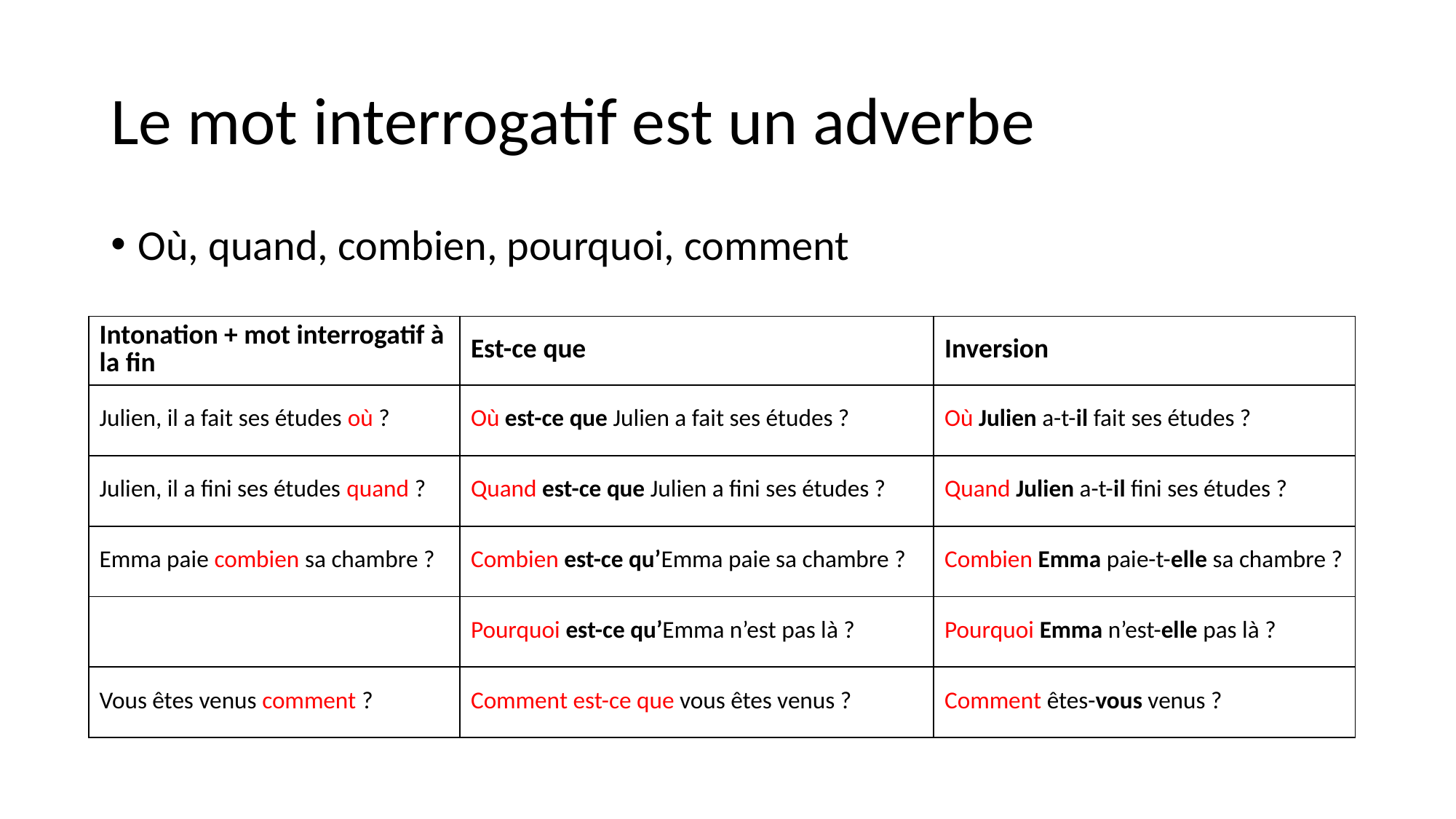

# Le mot interrogatif est un adverbe
Où, quand, combien, pourquoi, comment

| Intonation + mot interrogatif à la fin | Est-ce que | Inversion |
| --- | --- | --- |
| Julien, il a fait ses études où ? | Où est-ce que Julien a fait ses études ? | Où Julien a-t-il fait ses études ? |
| Julien, il a fini ses études quand ? | Quand est-ce que Julien a fini ses études ? | Quand Julien a-t-il fini ses études ? |
| Emma paie combien sa chambre ? | Combien est-ce qu’Emma paie sa chambre ? | Combien Emma paie-t-elle sa chambre ? |
|  | Pourquoi est-ce qu’Emma n’est pas là ? | Pourquoi Emma n’est-elle pas là ? |
| Vous êtes venus comment ? | Comment est-ce que vous êtes venus ? | Comment êtes-vous venus ? |